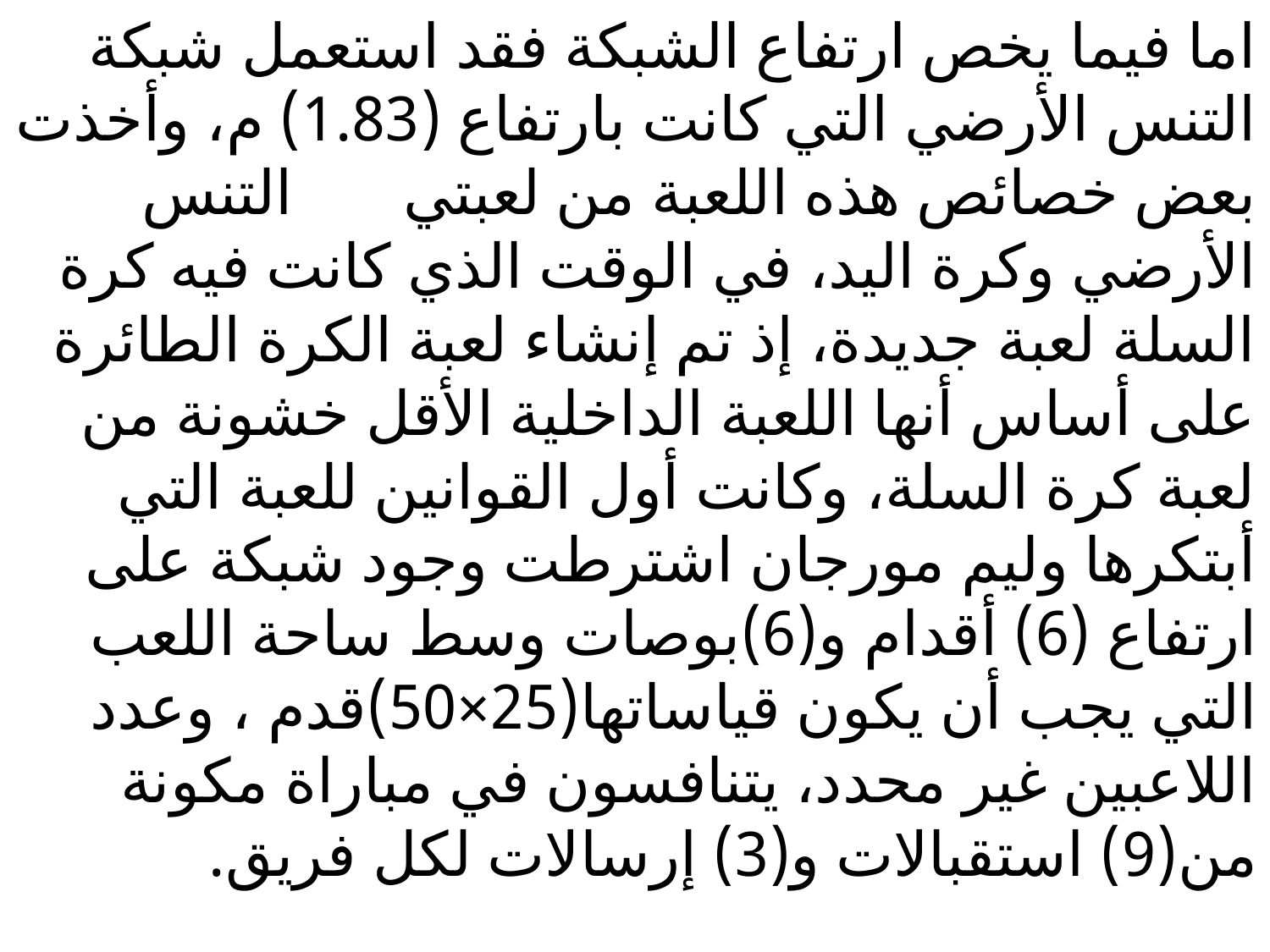

اما فيما يخص ارتفاع الشبكة فقد استعمل شبكة التنس الأرضي التي كانت بارتفاع (1.83) م، وأخذت بعض خصائص هذه اللعبة من لعبتي       التنس الأرضي وكرة اليد، في الوقت الذي كانت فيه كرة السلة لعبة جديدة، إذ تم إنشاء لعبة الكرة الطائرة على أساس أنها اللعبة الداخلية الأقل خشونة من لعبة كرة السلة، وكانت أول القوانين للعبة التي أبتكرها وليم مورجان اشترطت وجود شبكة على ارتفاع (6) أقدام و(6)بوصات وسط ساحة اللعب التي يجب أن يكون قياساتها(25×50)قدم ، وعدد اللاعبين غير محدد، يتنافسون في مباراة مكونة من(9) استقبالات و(3) إرسالات لكل فريق.